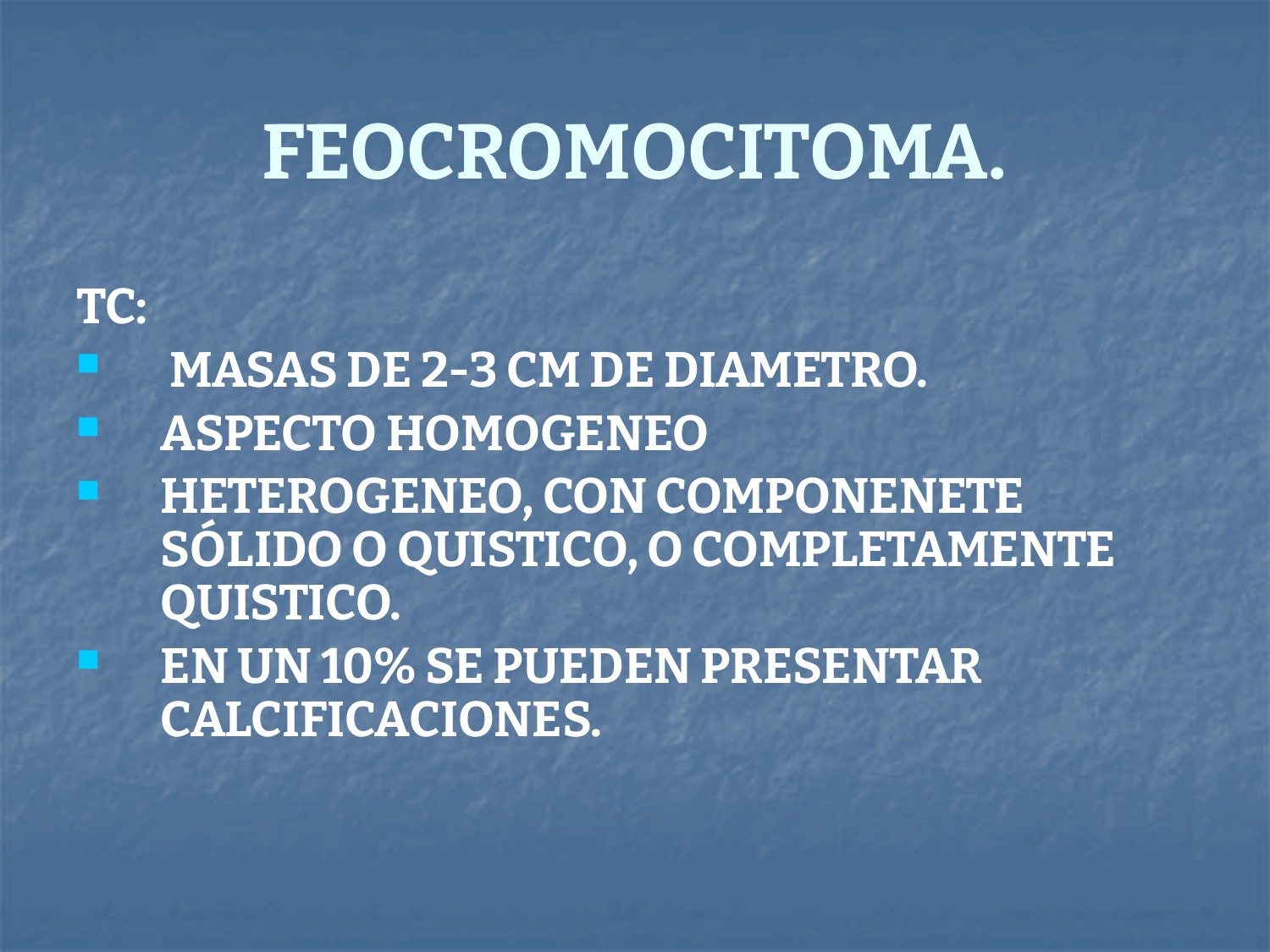

# FEOCROMOCITOMA.
TC:
 MASAS DE 2-3 CM DE DIAMETRO.
ASPECTO HOMOGENEO
HETEROGENEO, CON COMPONENETE SÓLIDO O QUISTICO, O COMPLETAMENTE QUISTICO.
EN UN 10% SE PUEDEN PRESENTAR CALCIFICACIONES.